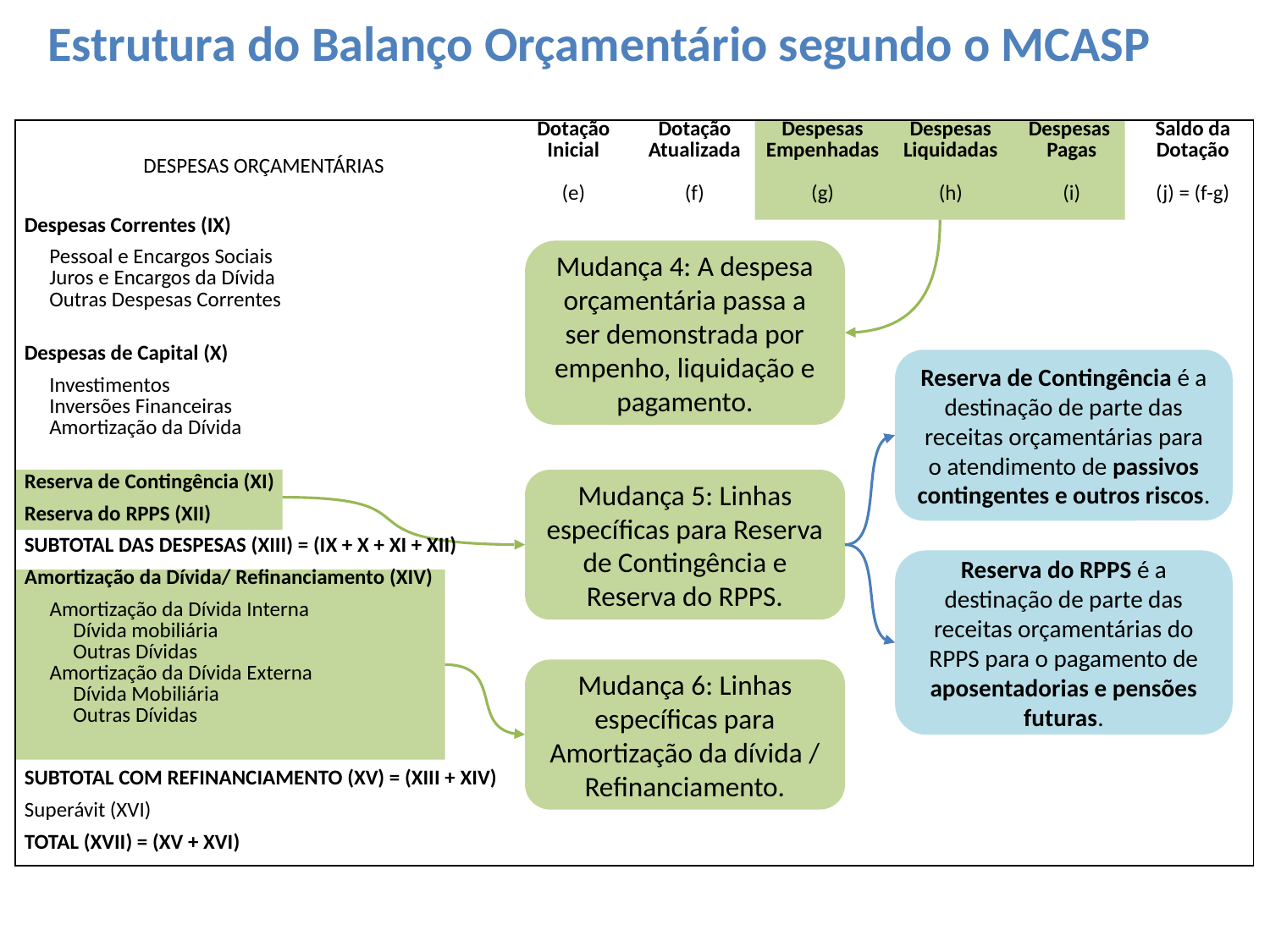

# Estrutura do Balanço Orçamentário segundo o MCASP
| DESPESAS ORÇAMENTÁRIAS | Dotação Inicial | Dotação Atualizada | Despesas Empenhadas | Despesas Liquidadas | Despesas Pagas | Saldo da Dotação |
| --- | --- | --- | --- | --- | --- | --- |
|  | (e) | (f) | (g) | (h) | (i) | (j) = (f-g) |
| Despesas Correntes (IX) |  |  |  |  |  |  |
| Pessoal e Encargos Sociais Juros e Encargos da Dívida Outras Despesas Correntes |  |  |  |  |  |  |
| Despesas de Capital (X) |  |  |  |  |  |  |
| Investimentos Inversões Financeiras Amortização da Dívida |  |  |  |  |  |  |
| Reserva de Contingência (XI) |  |  |  |  |  |  |
| Reserva do RPPS (XII) |  |  |  |  |  |  |
| SUBTOTAL DAS DESPESAS (XIII) = (IX + X + XI + XII) |  |  |  |  |  |  |
| Amortização da Dívida/ Refinanciamento (XIV) |  |  |  |  |  |  |
| Amortização da Dívida Interna Dívida mobiliária Outras Dívidas Amortização da Dívida Externa Dívida Mobiliária Outras Dívidas |  |  |  |  |  |  |
| SUBTOTAL COM REFINANCIAMENTO (XV) = (XIII + XIV) |  |  |  |  |  |  |
| Superávit (XVI) |  |  |  |  |  |  |
| TOTAL (XVII) = (XV + XVI) |  |  |  |  |  |  |

Mudança 4: A despesa orçamentária passa a ser demonstrada por empenho, liquidação e pagamento.
Reserva de Contingência é a destinação de parte das receitas orçamentárias para o atendimento de passivos contingentes e outros riscos.

Mudança 5: Linhas específicas para Reserva de Contingência e Reserva do RPPS.
Reserva do RPPS é a destinação de parte das receitas orçamentárias do RPPS para o pagamento de aposentadorias e pensões futuras.

Mudança 6: Linhas específicas para Amortização da dívida / Refinanciamento.